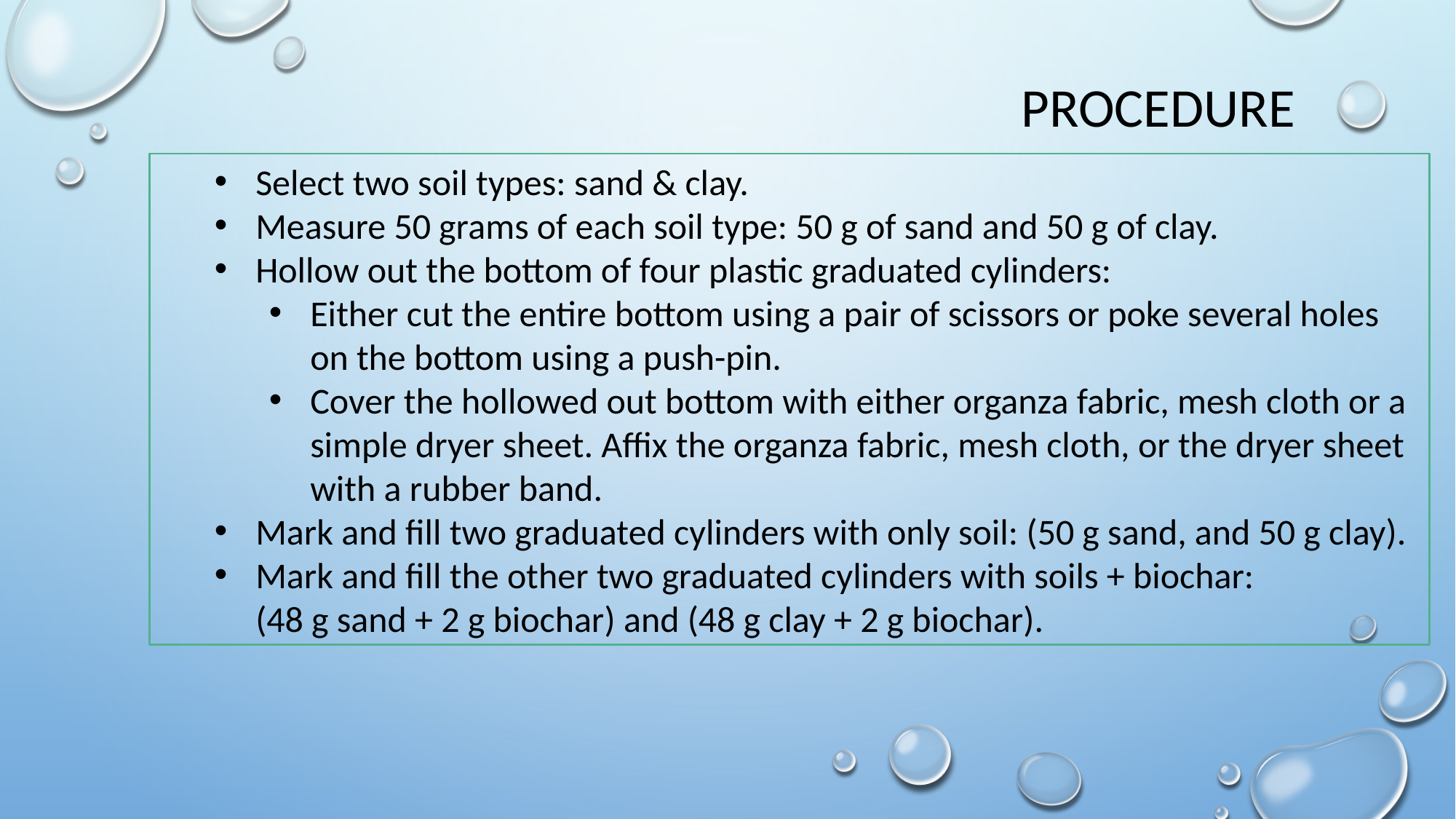

Procedure
Select two soil types: sand & clay.
Measure 50 grams of each soil type: 50 g of sand and 50 g of clay.
Hollow out the bottom of four plastic graduated cylinders:
Either cut the entire bottom using a pair of scissors or poke several holes on the bottom using a push-pin.
Cover the hollowed out bottom with either organza fabric, mesh cloth or a simple dryer sheet. Affix the organza fabric, mesh cloth, or the dryer sheet with a rubber band.
Mark and fill two graduated cylinders with only soil: (50 g sand, and 50 g clay).
Mark and fill the other two graduated cylinders with soils + biochar:
     (48 g sand + 2 g biochar) and (48 g clay + 2 g biochar).